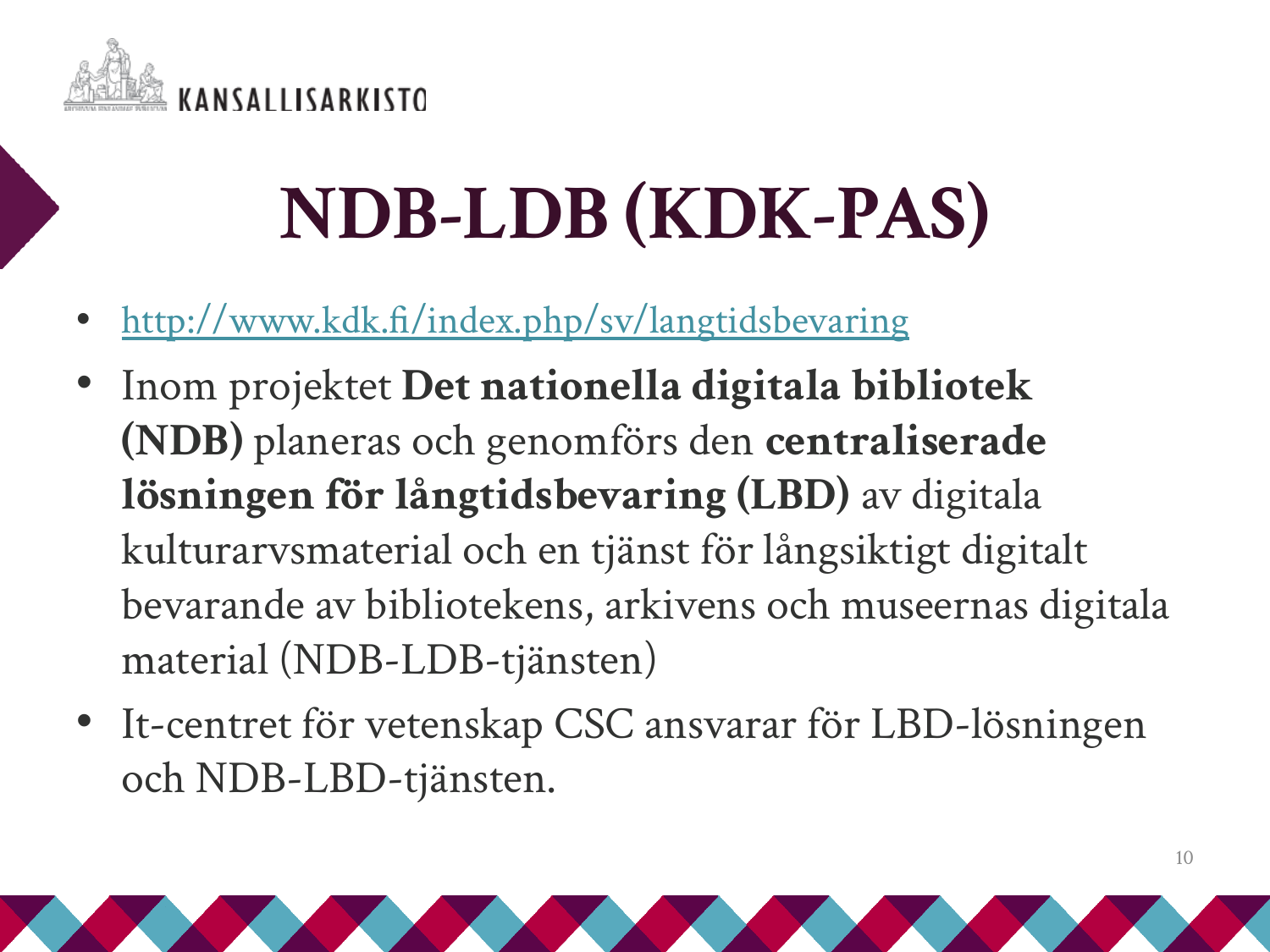

# NDB-LDB (KDK-PAS)
http://www.kdk.fi/index.php/sv/langtidsbevaring
Inom projektet Det nationella digitala bibliotek (NDB) planeras och genomförs den centraliserade lösningen för långtidsbevaring (LBD) av digitala kulturarvsmaterial och en tjänst för långsiktigt digitalt bevarande av bibliotekens, arkivens och museernas digitala material (NDB-LDB-tjänsten)
It-centret för vetenskap CSC ansvarar för LBD-lösningen och NDB-LBD-tjänsten.
10